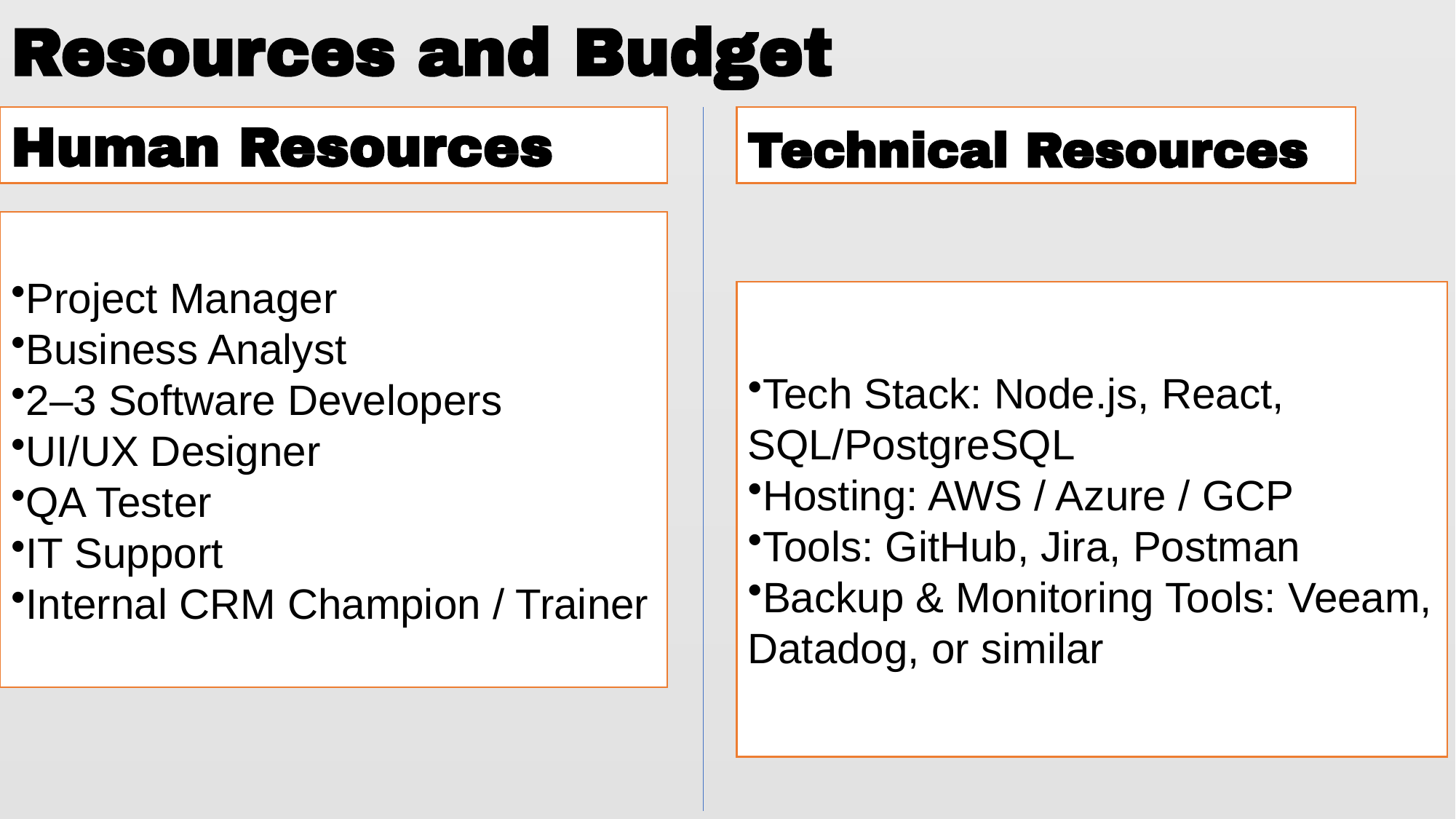

# Resources and Budget
Human Resources
Technical Resources
Project Manager
Business Analyst
2–3 Software Developers
UI/UX Designer
QA Tester
IT Support
Internal CRM Champion / Trainer
Tech Stack: Node.js, React, SQL/PostgreSQL
Hosting: AWS / Azure / GCP
Tools: GitHub, Jira, Postman
Backup & Monitoring Tools: Veeam, Datadog, or similar